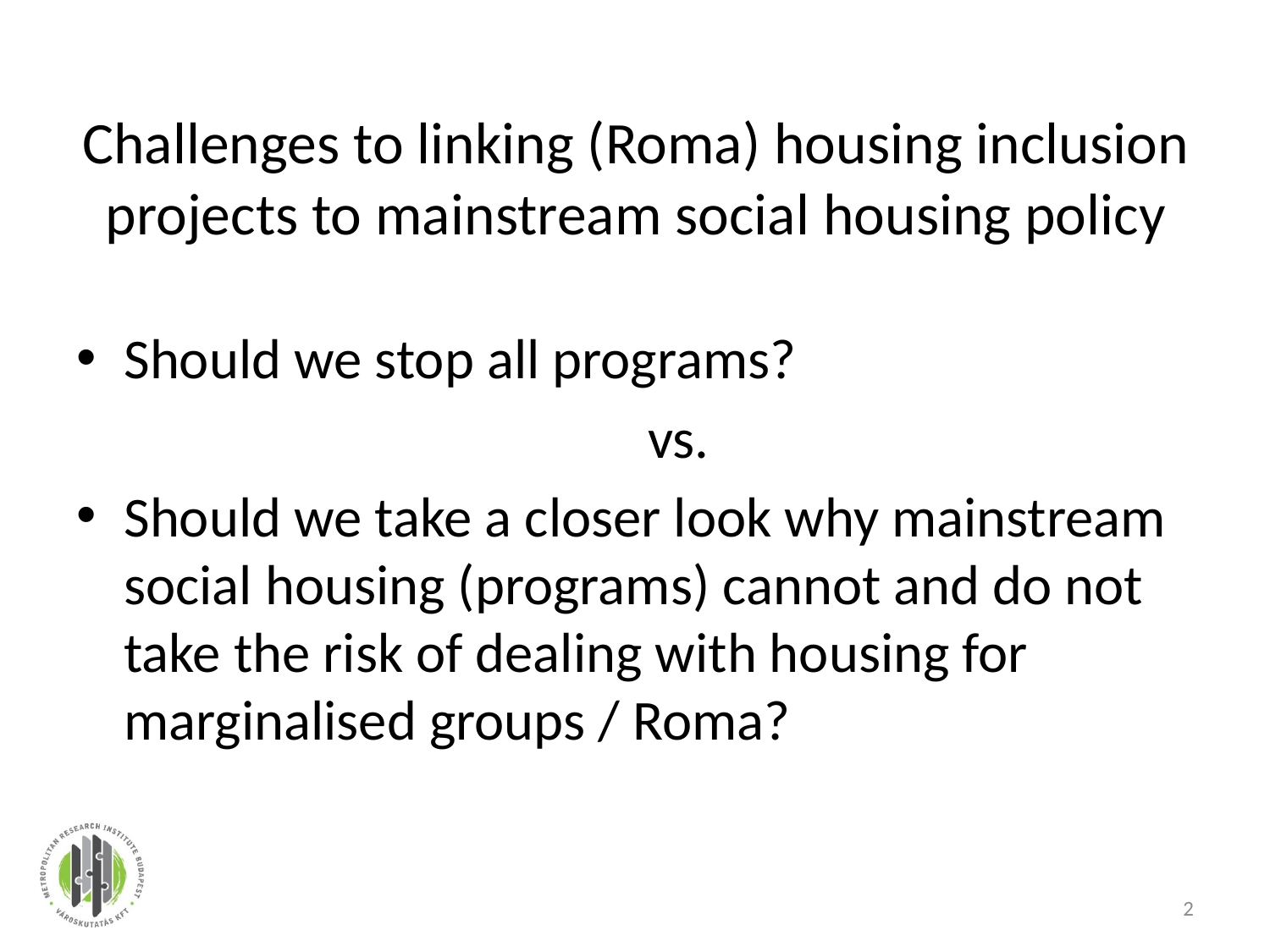

# Challenges to linking (Roma) housing inclusion projects to mainstream social housing policy
Should we stop all programs?
			vs.
Should we take a closer look why mainstream social housing (programs) cannot and do not take the risk of dealing with housing for marginalised groups / Roma?
2